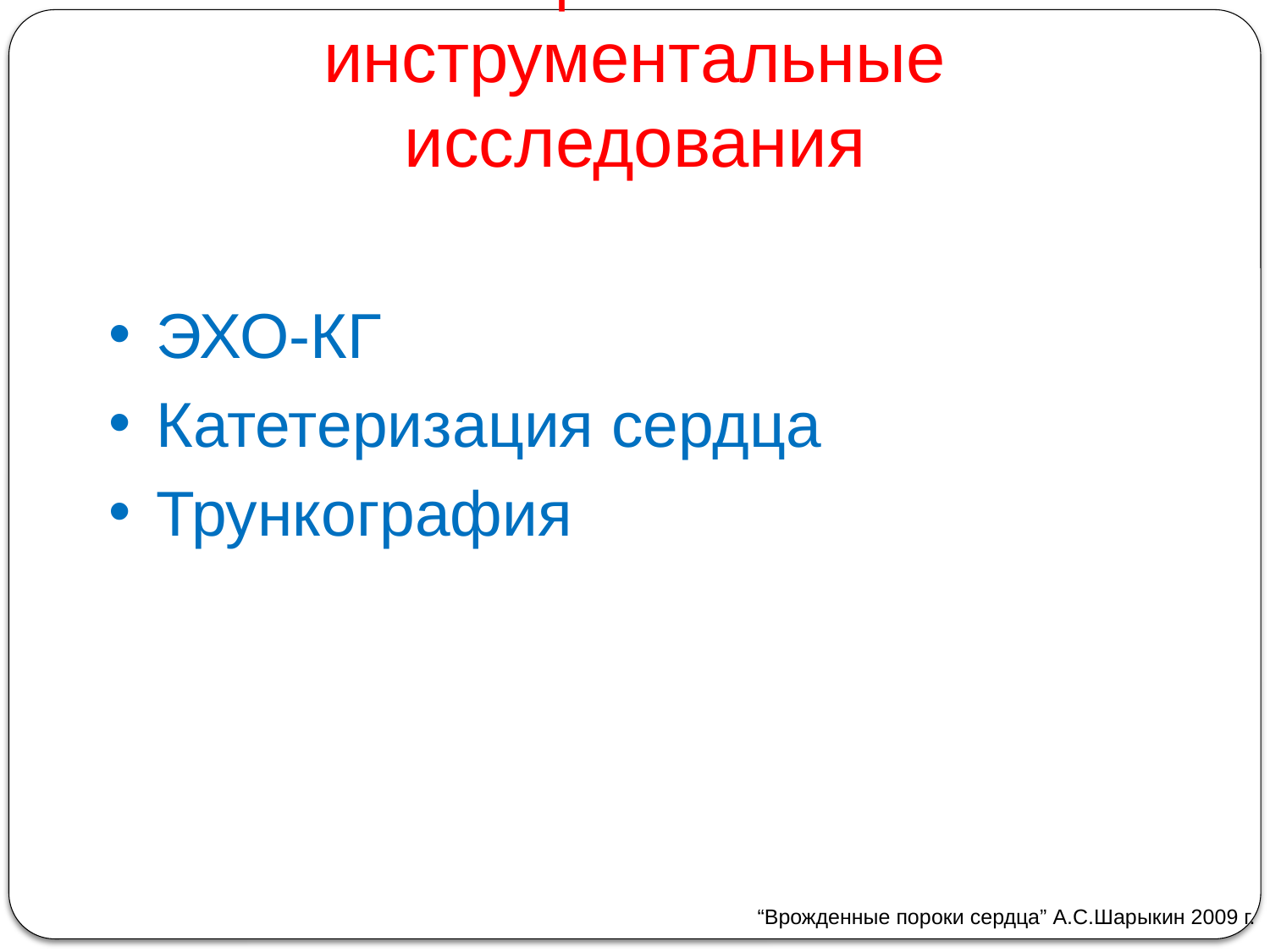

# Специальные  инструментальные исследования
ЭХО-КГ
Катетеризация сердца
Трункография

“Врожденные пороки сердца” А.С.Шарыкин 2009 г.